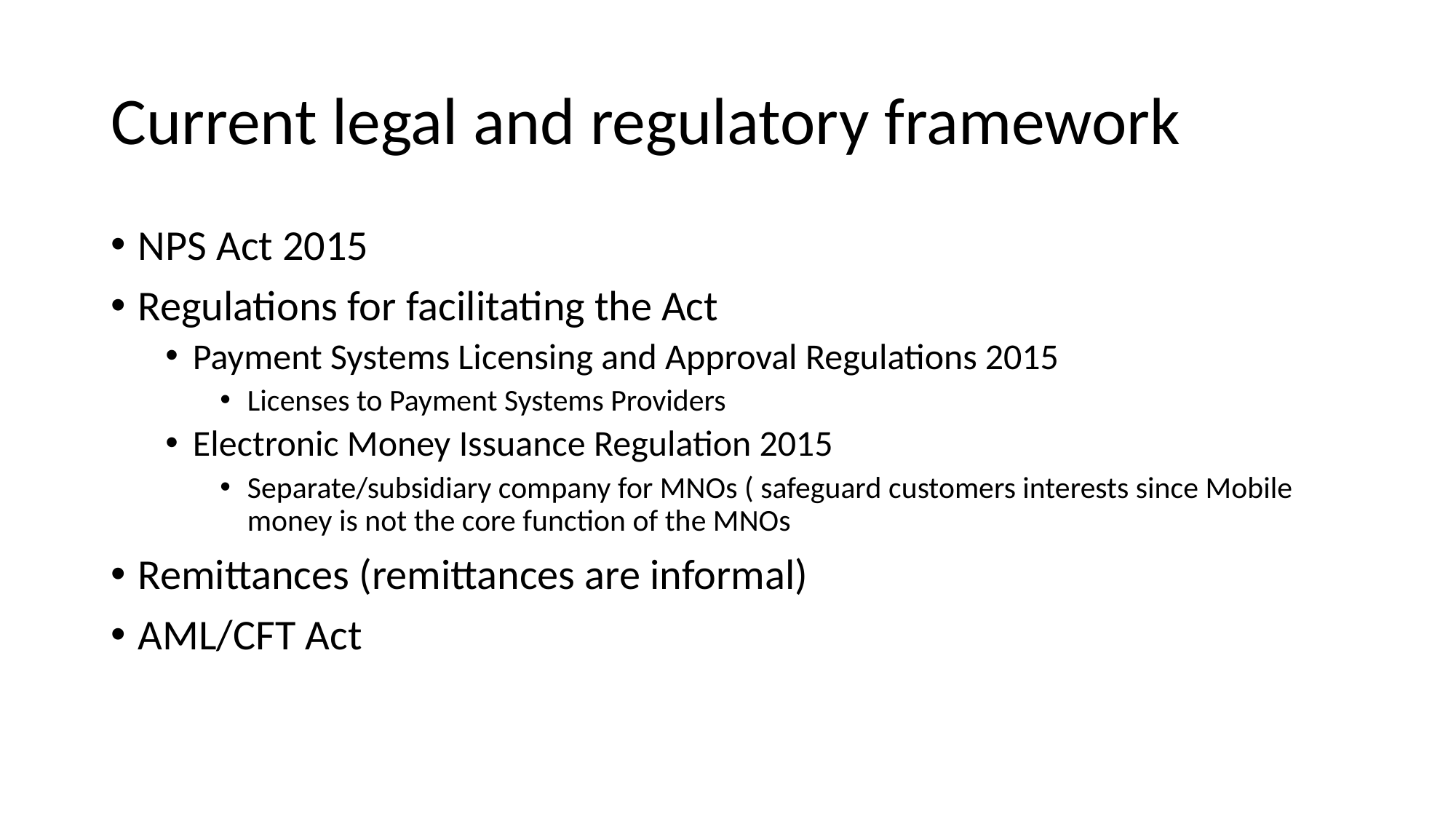

# Current legal and regulatory framework
NPS Act 2015
Regulations for facilitating the Act
Payment Systems Licensing and Approval Regulations 2015
Licenses to Payment Systems Providers
Electronic Money Issuance Regulation 2015
Separate/subsidiary company for MNOs ( safeguard customers interests since Mobile money is not the core function of the MNOs
Remittances (remittances are informal)
AML/CFT Act